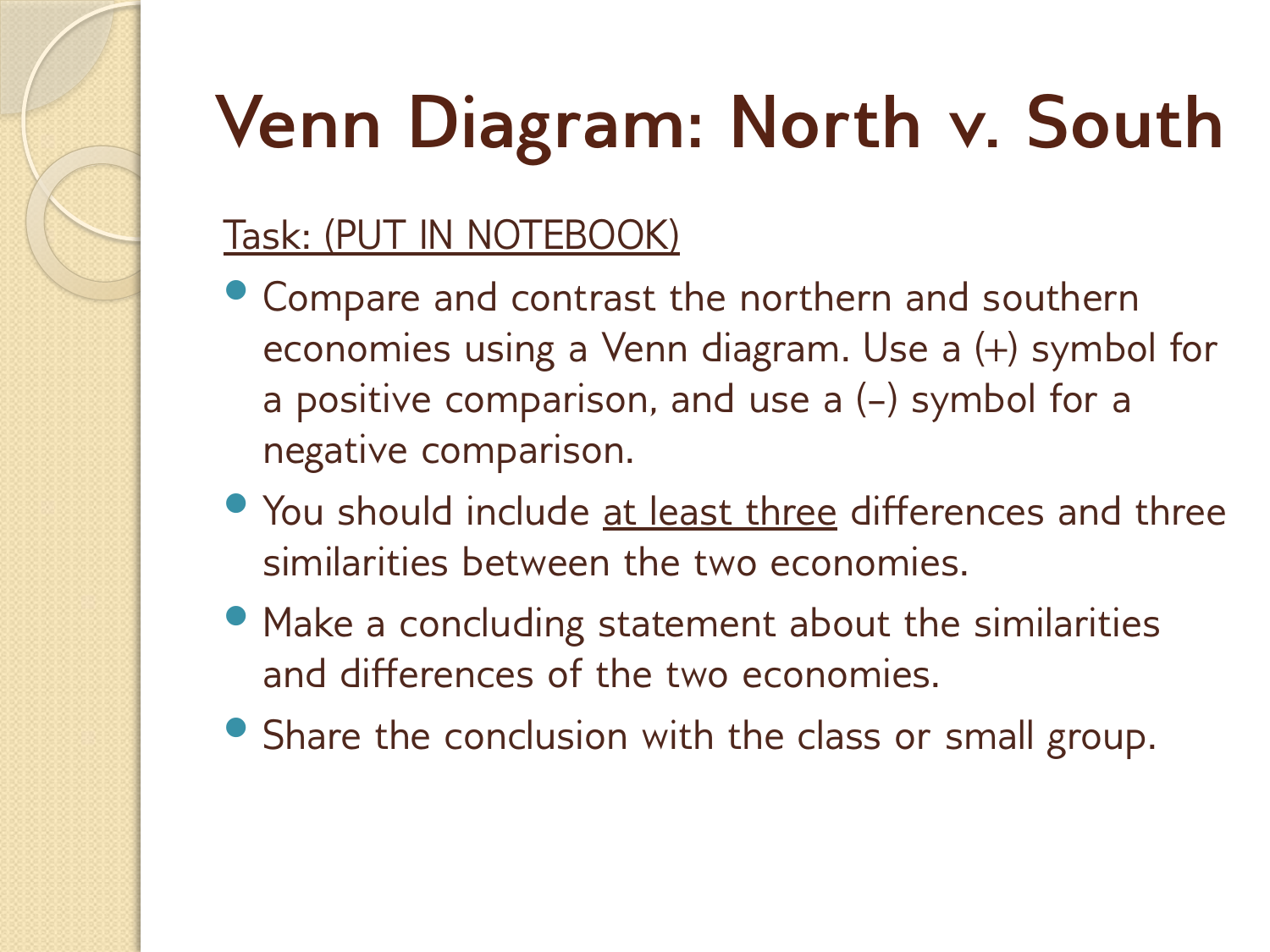

# Venn Diagram: North v. South
Task: (PUT IN NOTEBOOK)
Compare and contrast the northern and southern economies using a Venn diagram. Use a (+) symbol for a positive comparison, and use a (–) symbol for a negative comparison.
You should include at least three differences and three similarities between the two economies.
Make a concluding statement about the similarities and differences of the two economies.
Share the conclusion with the class or small group.